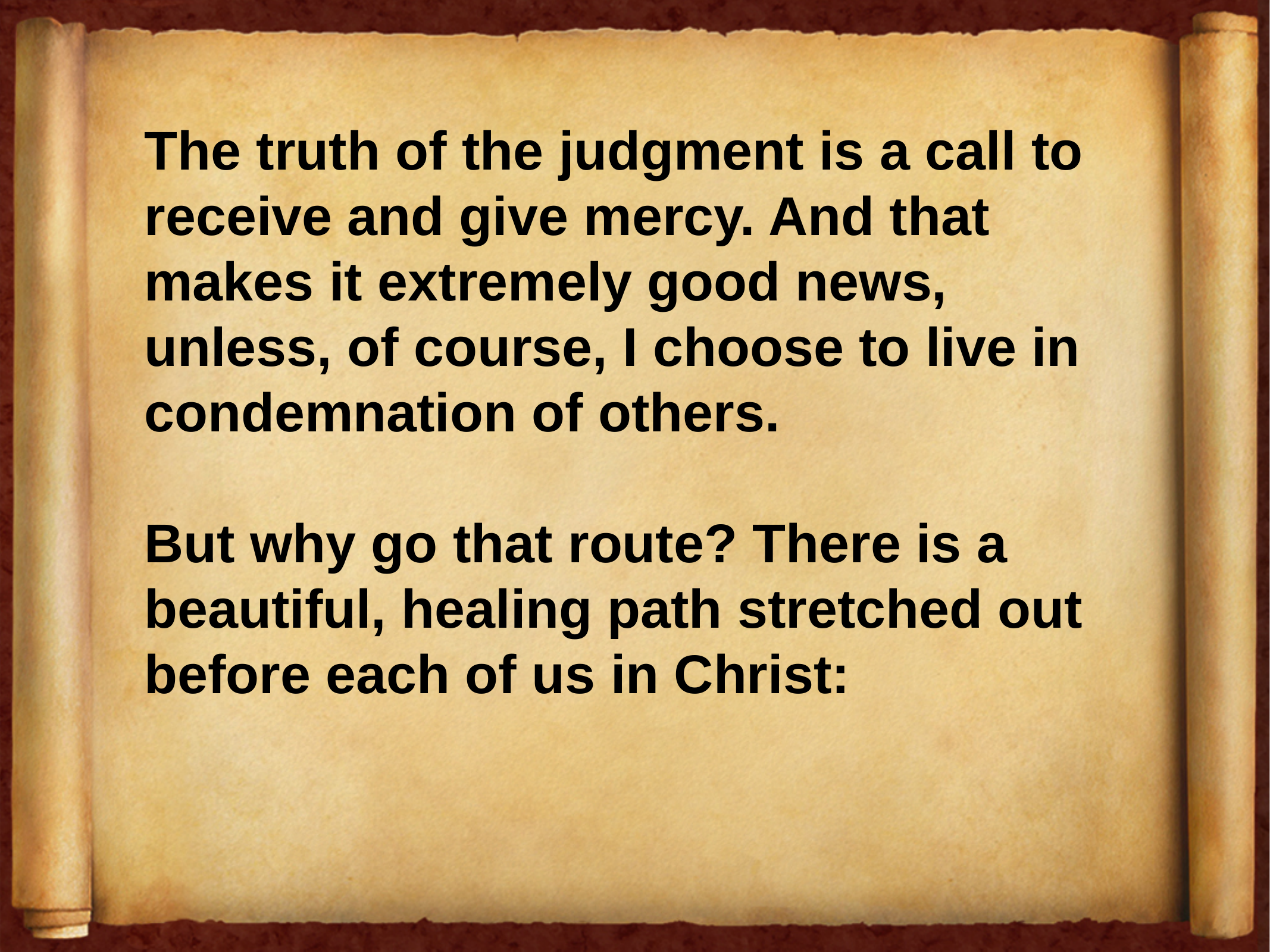

The truth of the judgment is a call to receive and give mercy. And that makes it extremely good news, unless, of course, I choose to live in condemnation of others.

But why go that route? There is a beautiful, healing path stretched out before each of us in Christ: